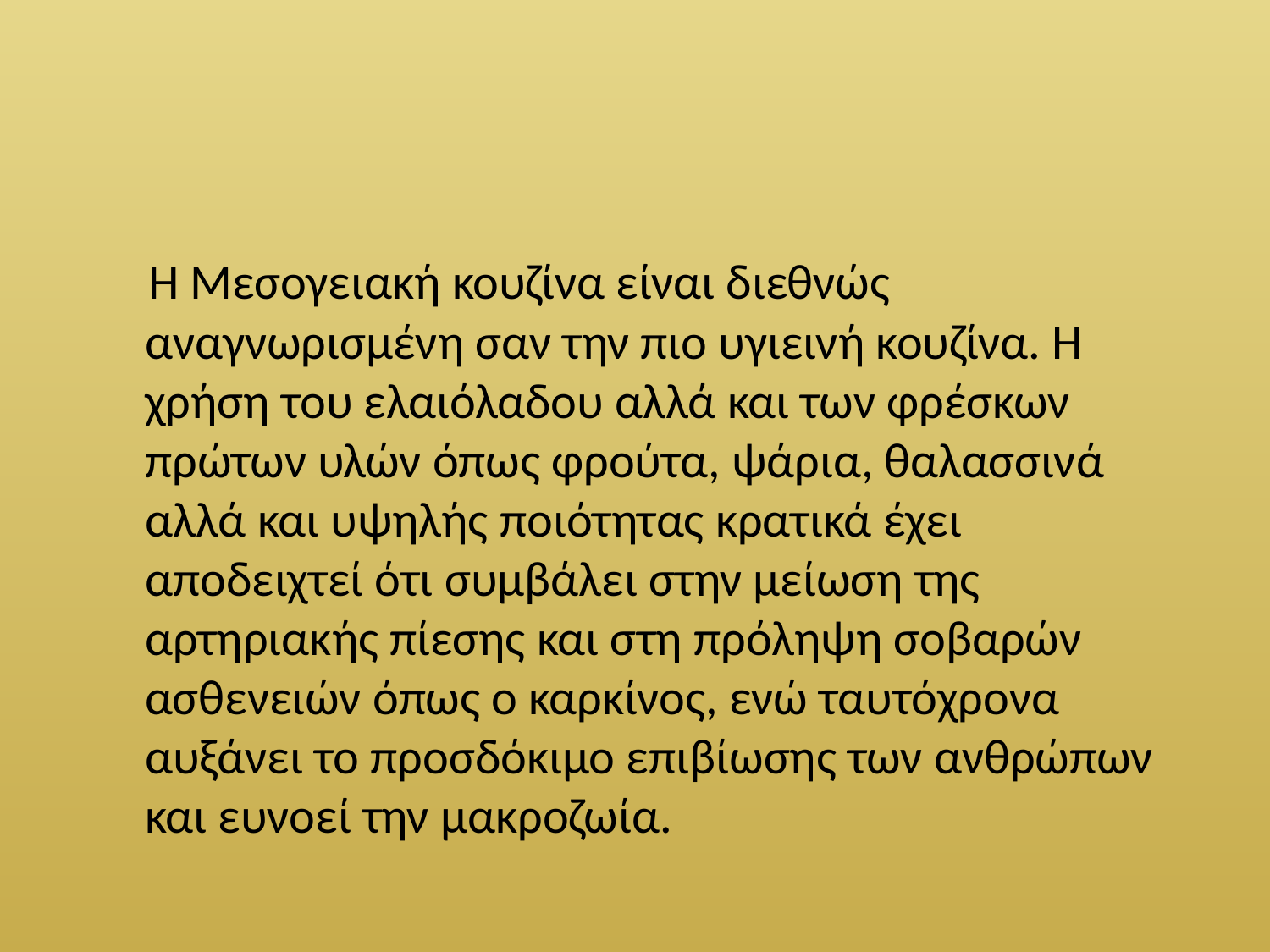

Η Μεσογειακή κουζίνα είναι διεθνώς αναγνωρισμένη σαν την πιο υγιεινή κουζίνα. Η χρήση του ελαιόλαδου αλλά και των φρέσκων πρώτων υλών όπως φρούτα, ψάρια, θαλασσινά αλλά και υψηλής ποιότητας κρατικά έχει αποδειχτεί ότι συμβάλει στην μείωση της αρτηριακής πίεσης και στη πρόληψη σοβαρών ασθενειών όπως ο καρκίνος, ενώ ταυτόχρονα αυξάνει το προσδόκιμο επιβίωσης των ανθρώπων και ευνοεί την μακροζωία.